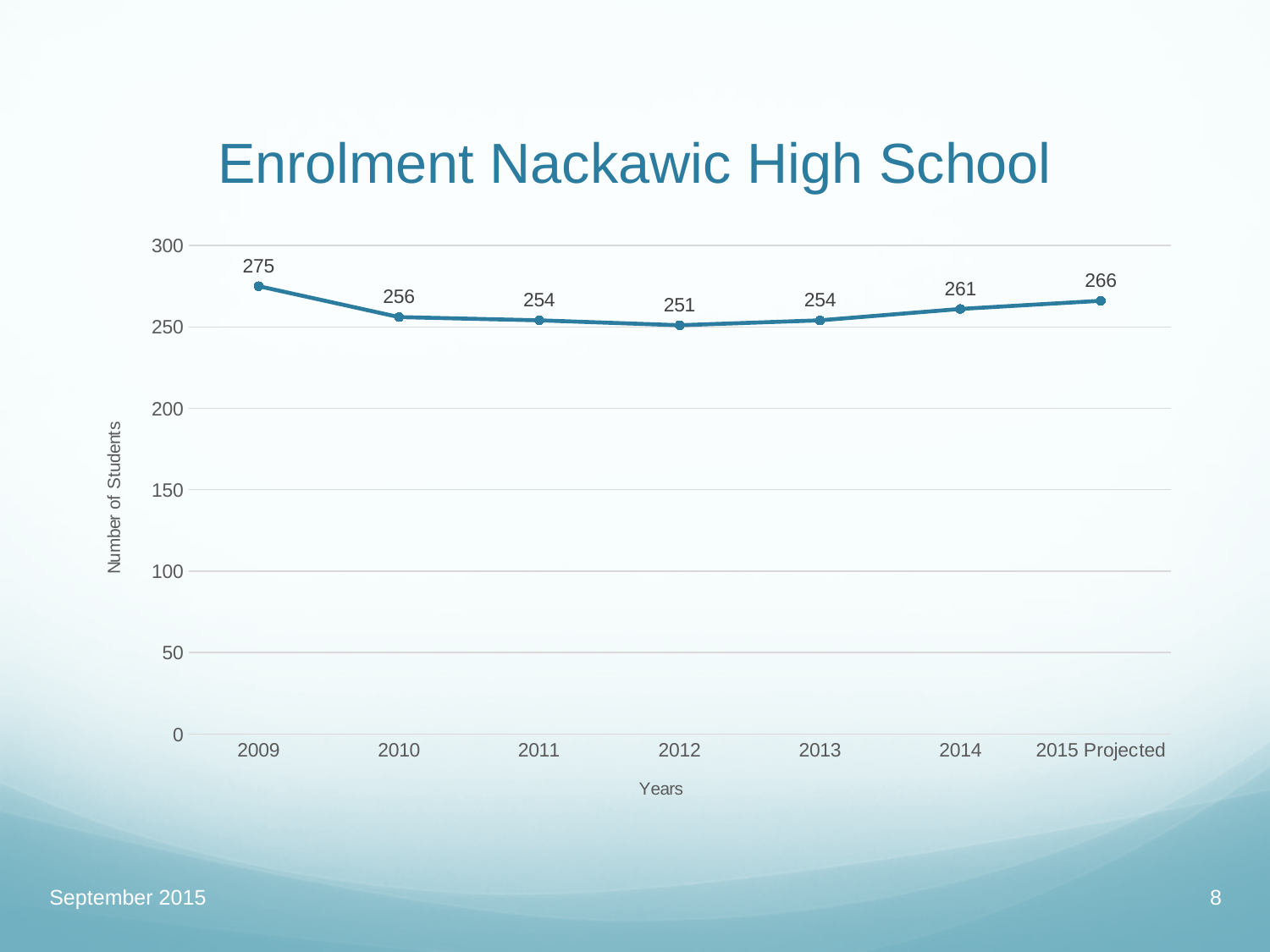

# Enrolment Nackawic High School

### Chart

| Category | Nackawic High |
|---|---|
| 2009 | 275.0 |
| 2010 | 256.0 |
| 2011 | 254.0 |
| 2012 | 251.0 |
| 2013 | 254.0 |
| 2014 | 261.0 |
| 2015 Projected | 266.0 |
September 2015
8